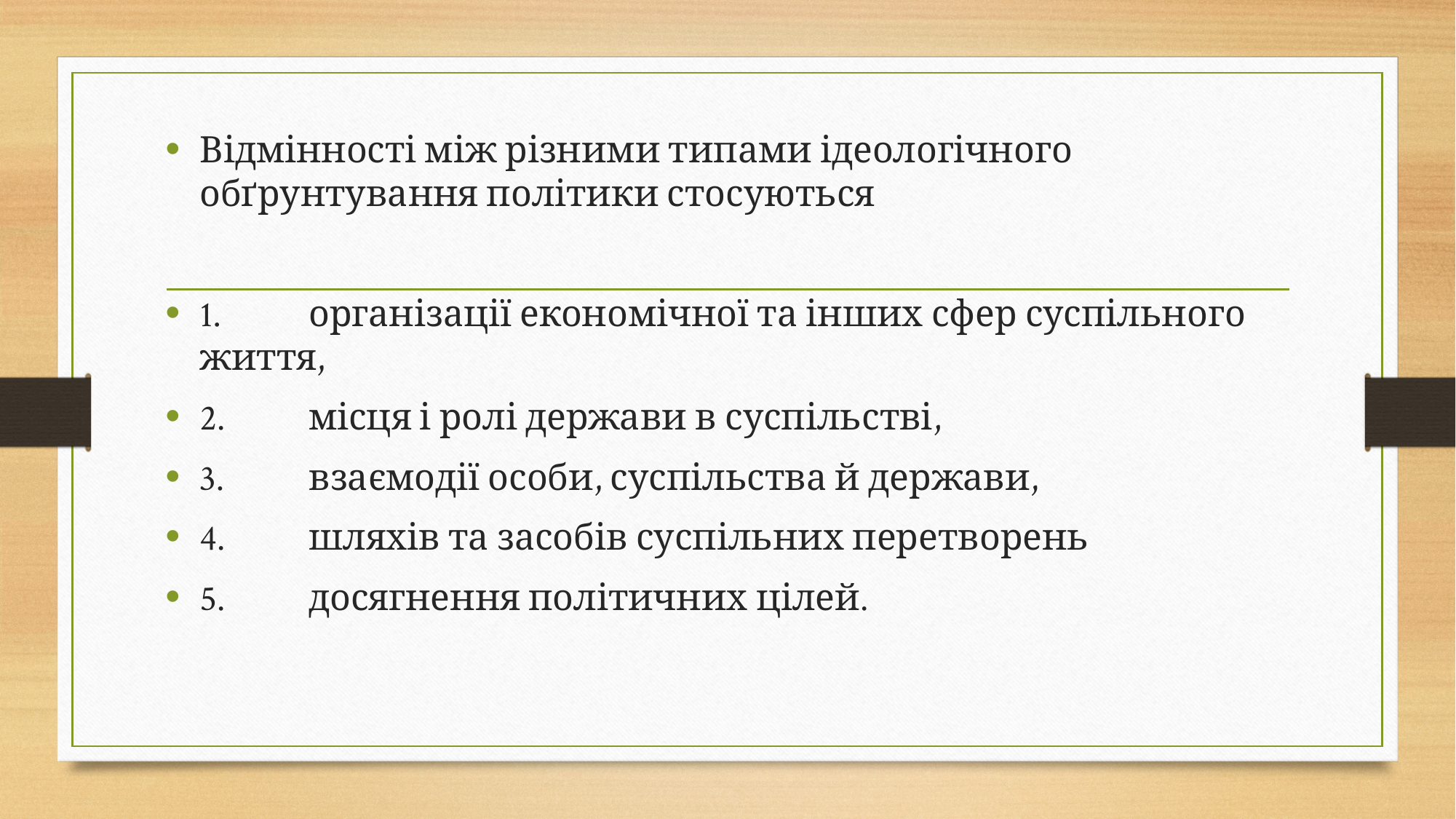

Відмінності між різними типами ідеологічного обґрунтування політики стосуються

1.	організації економічної та інших сфер суспільного життя,
2.	місця і ролі держави в суспільстві,
3.	взаємодії особи, суспільства й держави,
4.	шляхів та засобів суспільних перетворень
5.	досягнення політичних цілей.